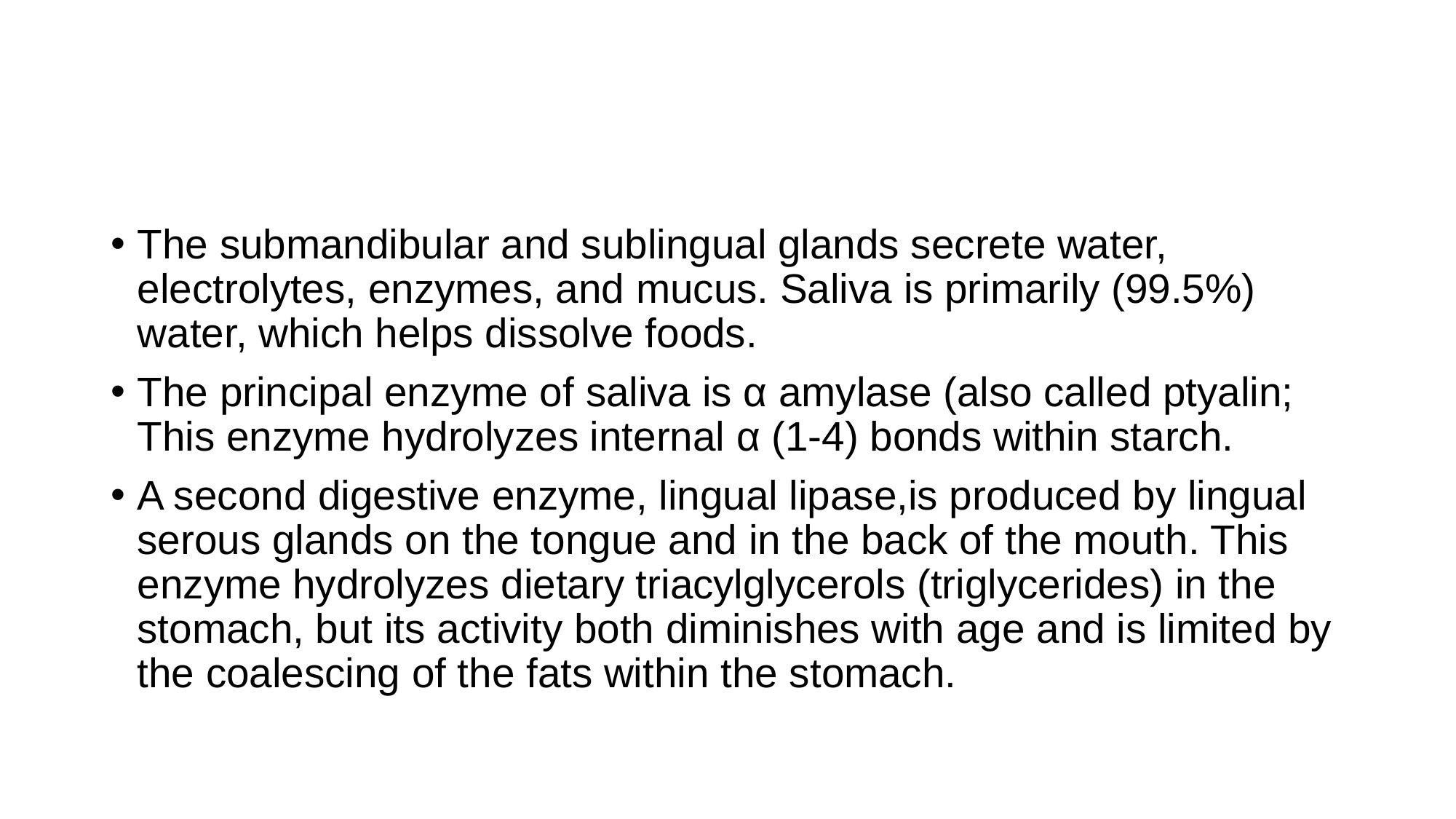

The submandibular and sublingual glands secrete water, electrolytes, enzymes, and mucus. Saliva is primarily (99.5%) water, which helps dissolve foods.
The principal enzyme of saliva is α amylase (also called ptyalin; This enzyme hydrolyzes internal α (1-4) bonds within starch.
A second digestive enzyme, lingual lipase,is produced by lingual serous glands on the tongue and in the back of the mouth. This enzyme hydrolyzes dietary triacylglycerols (triglycerides) in the stomach, but its activity both diminishes with age and is limited by the coalescing of the fats within the stomach.